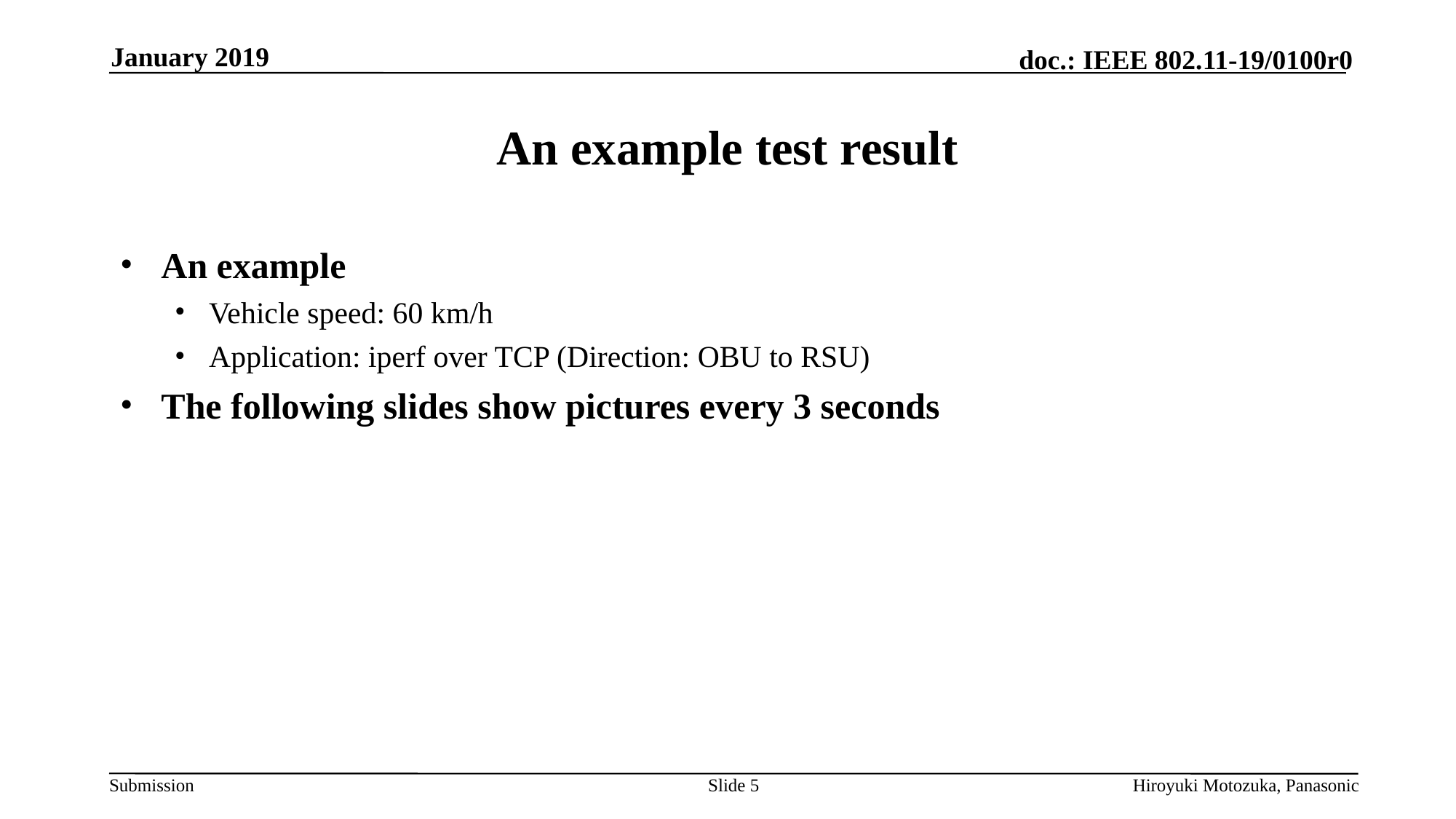

January 2019
# An example test result
An example
Vehicle speed: 60 km/h
Application: iperf over TCP (Direction: OBU to RSU)
The following slides show pictures every 3 seconds

Slide 5
Hiroyuki Motozuka, Panasonic